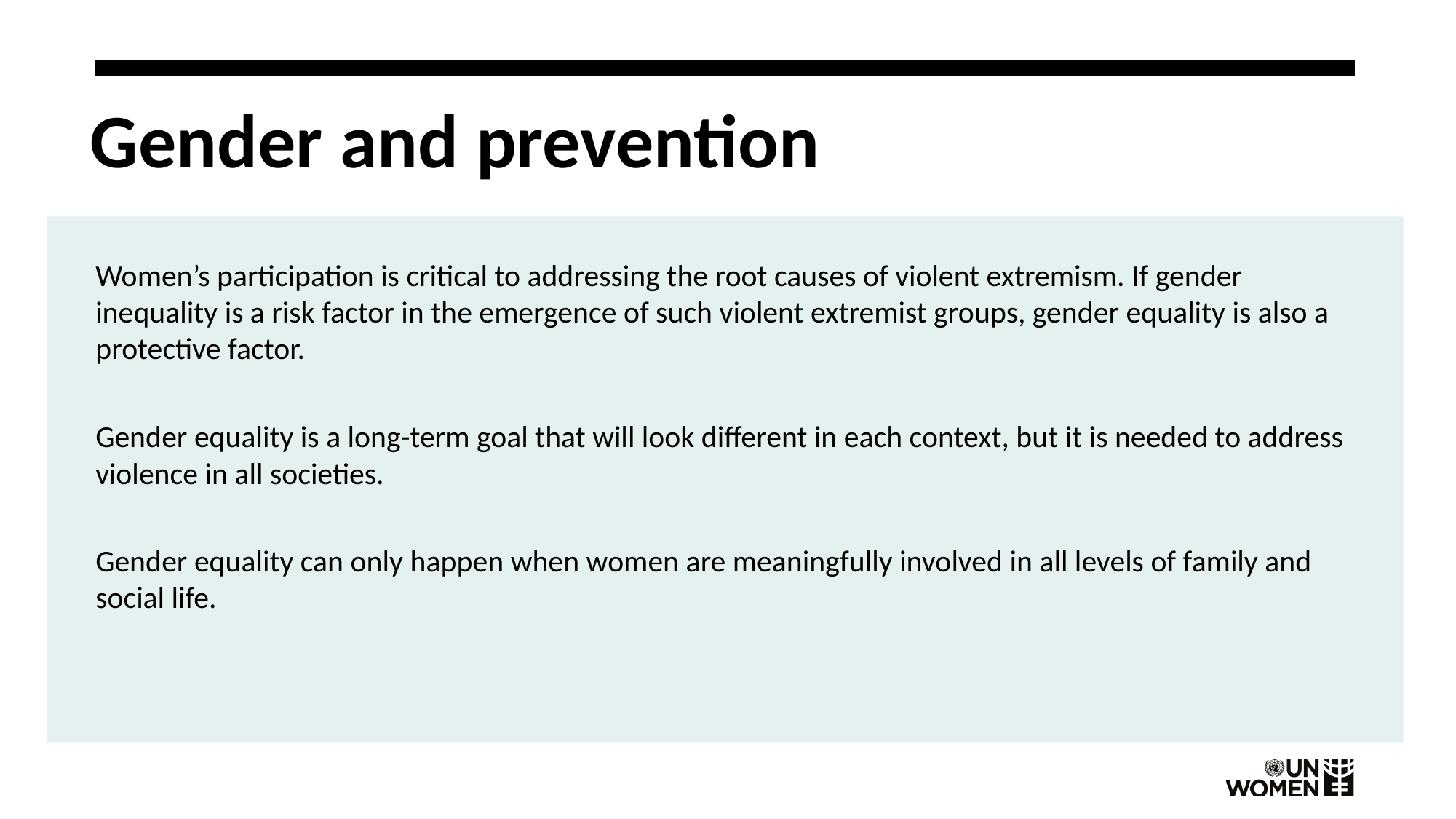

# Gender and prevention

Women’s participation is critical to addressing the root causes of violent extremism. If gender inequality is a risk factor in the emergence of such violent extremist groups, gender equality is also a protective factor.

Gender equality is a long-term goal that will look different in each context, but it is needed to address violence in all societies.

Gender equality can only happen when women are meaningfully involved in all levels of family and social life.